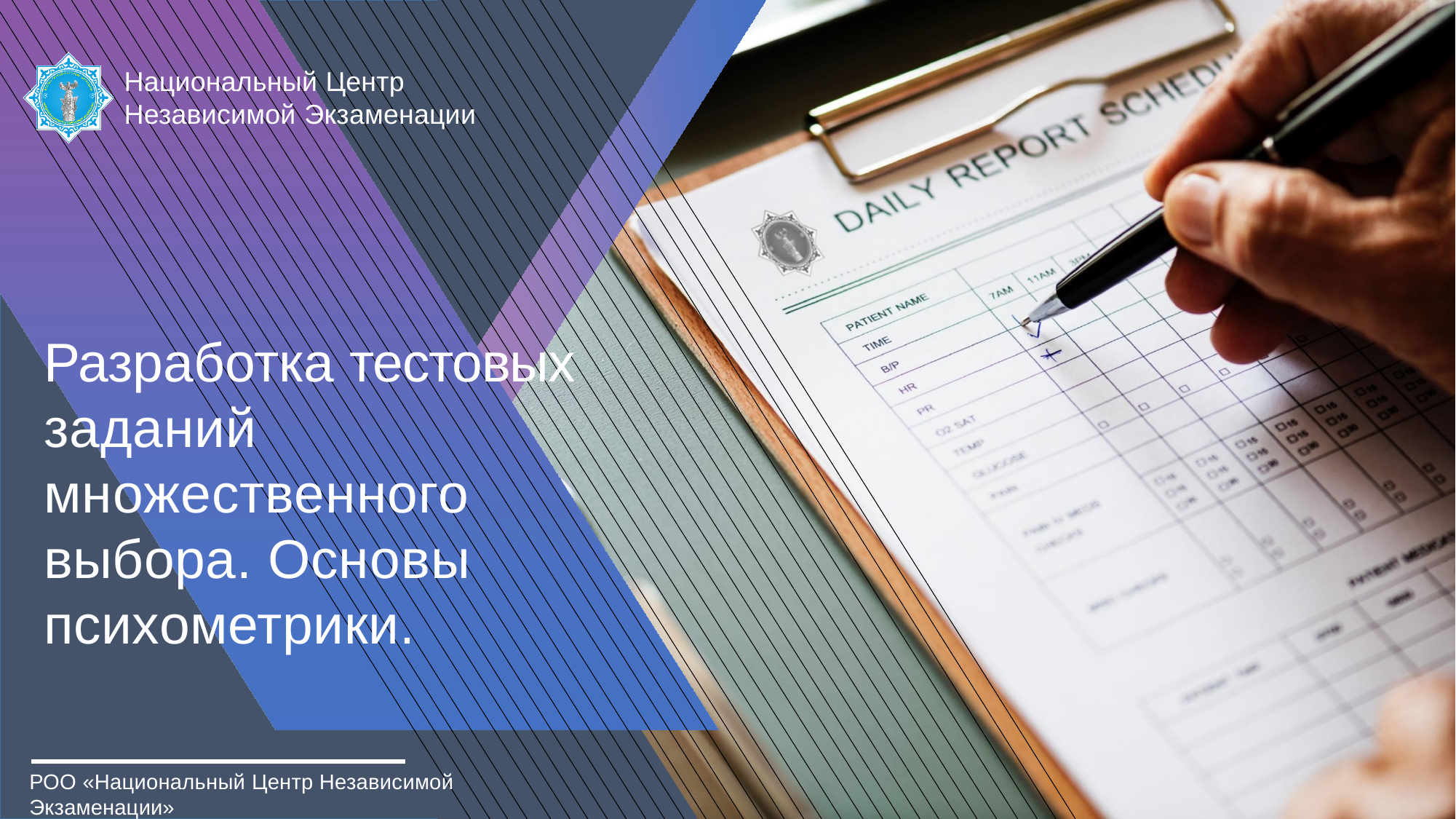

Национальный Центр
Независимой Экзаменации
# Разработка тестовых
заданий  множественного  выбора. Основы  психометрики.

РОО «Национальный Центр Независимой  Экзаменации»